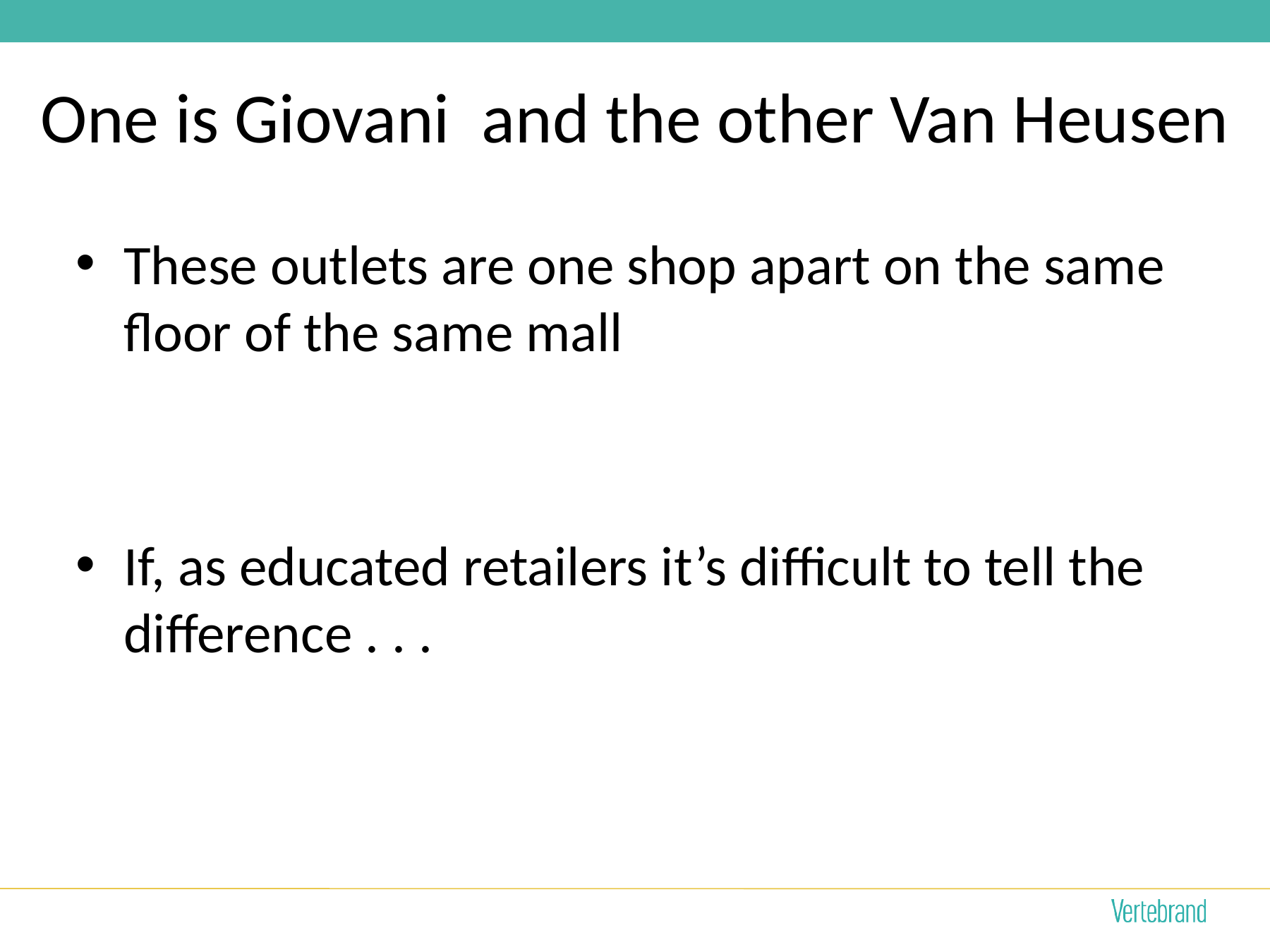

# One is Giovani  and the other Van Heusen
These outlets are one shop apart on the same floor of the same mall

If, as educated retailers it’s difficult to tell the difference . . .